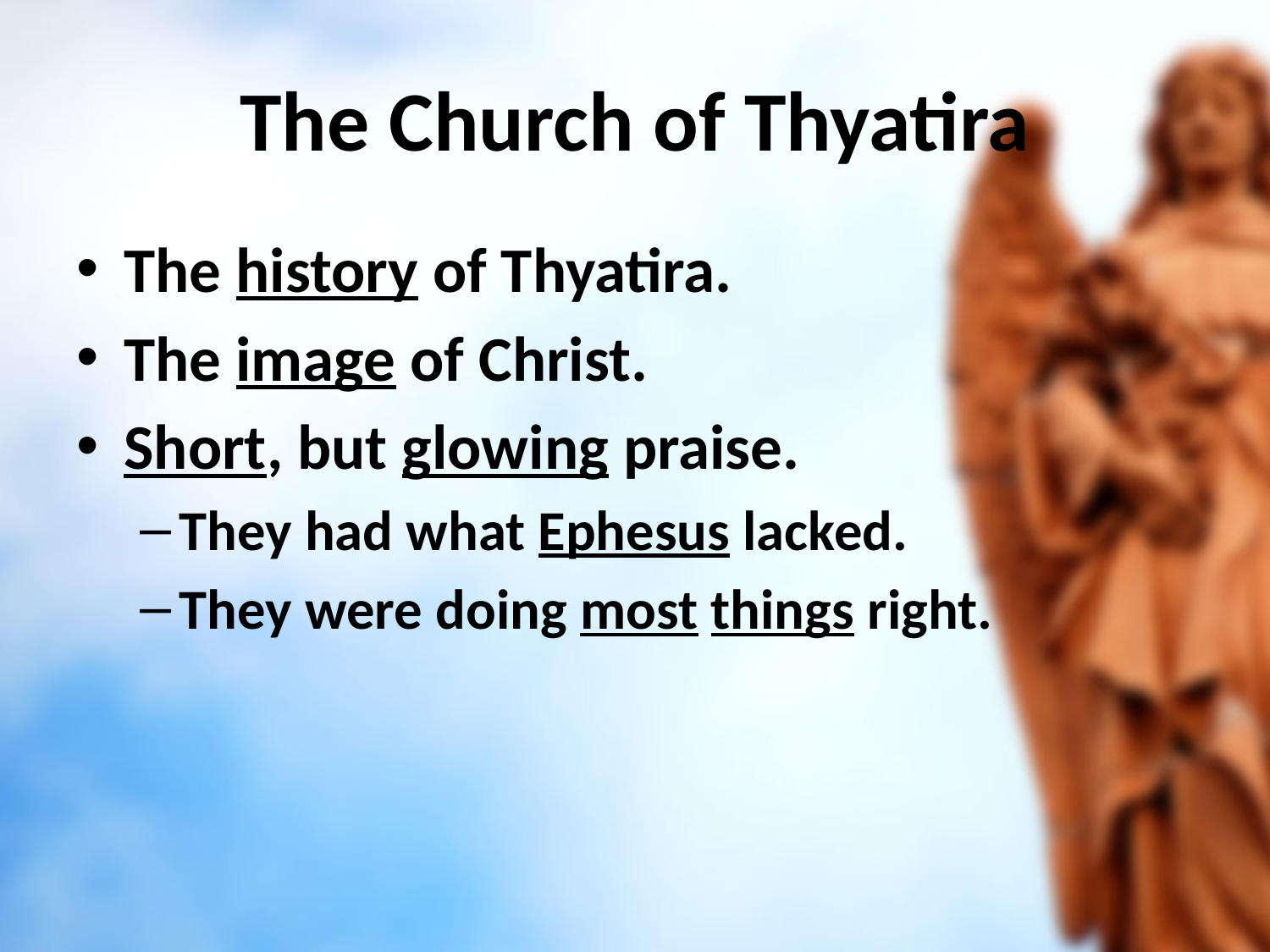

# The Church of Thyatira
The history of Thyatira.
The image of Christ.
Short, but glowing praise.
They had what Ephesus lacked.
They were doing most things right.